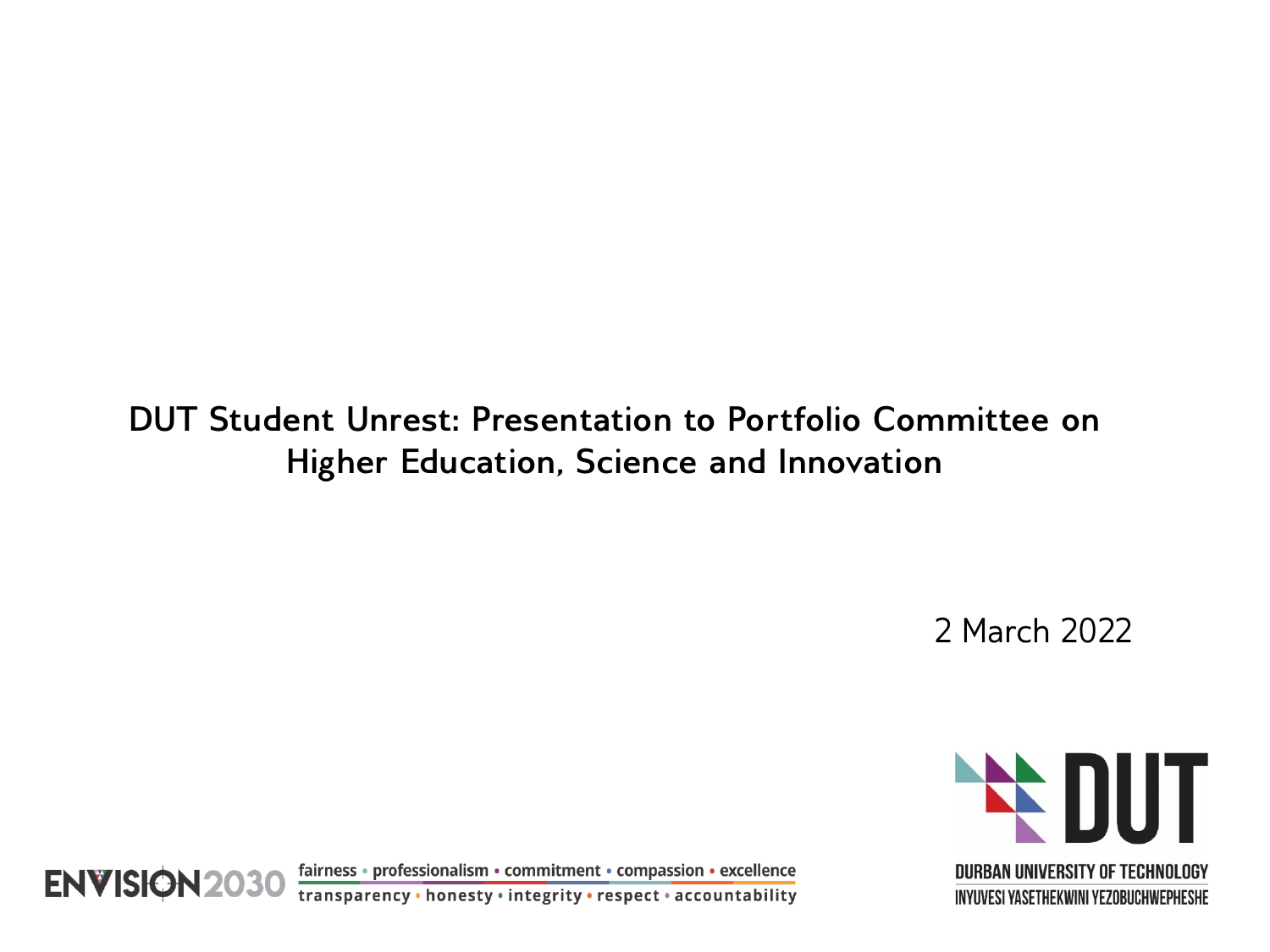

DUT Student Unrest: Presentation to Portfolio Committee on Higher Education, Science and Innovation

2 March 2022